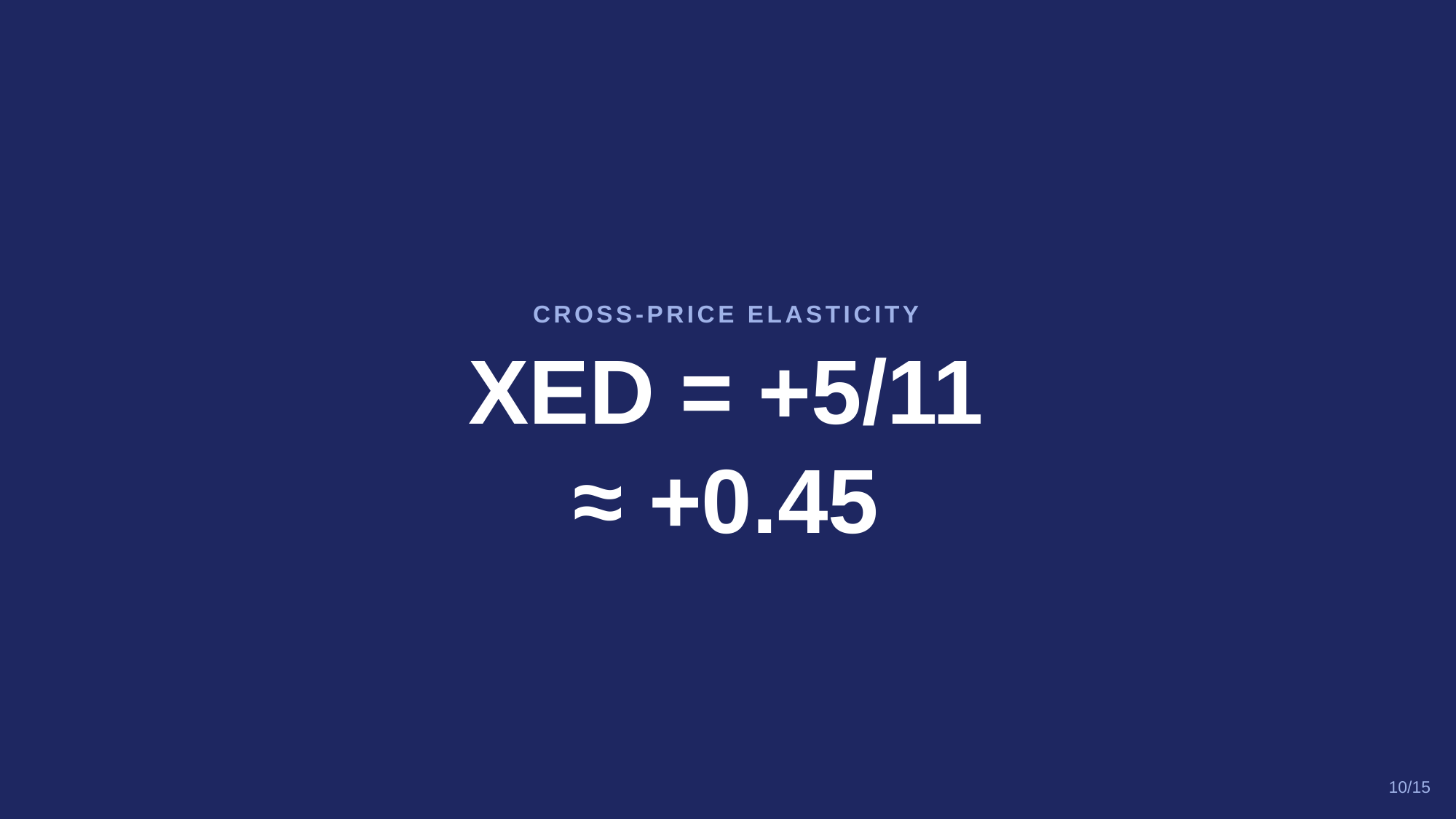

CROSS-PRICE ELASTICITY
XED = +5/11
≈ +0.45
10/15